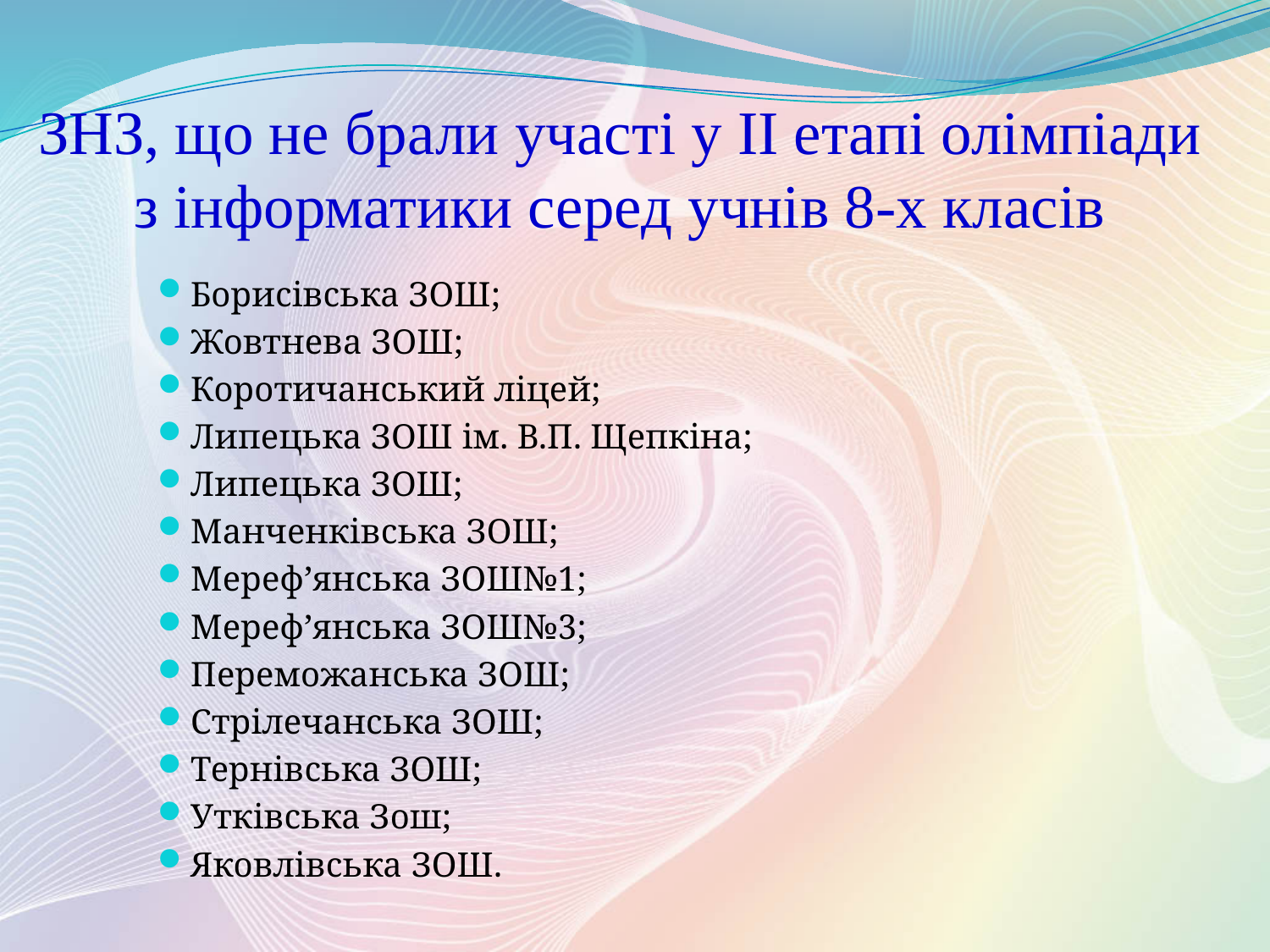

ЗНЗ, що не брали участі у ІІ етапі олімпіади
з інформатики серед учнів 8-х класів
Борисівська ЗОШ;
Жовтнева ЗОШ;
Коротичанський ліцей;
Липецька ЗОШ ім. В.П. Щепкіна;
Липецька ЗОШ;
Манченківська ЗОШ;
Мереф’янська ЗОШ№1;
Мереф’янська ЗОШ№3;
Переможанська ЗОШ;
Стрілечанська ЗОШ;
Тернівська ЗОШ;
Утківська Зош;
Яковлівська ЗОШ.